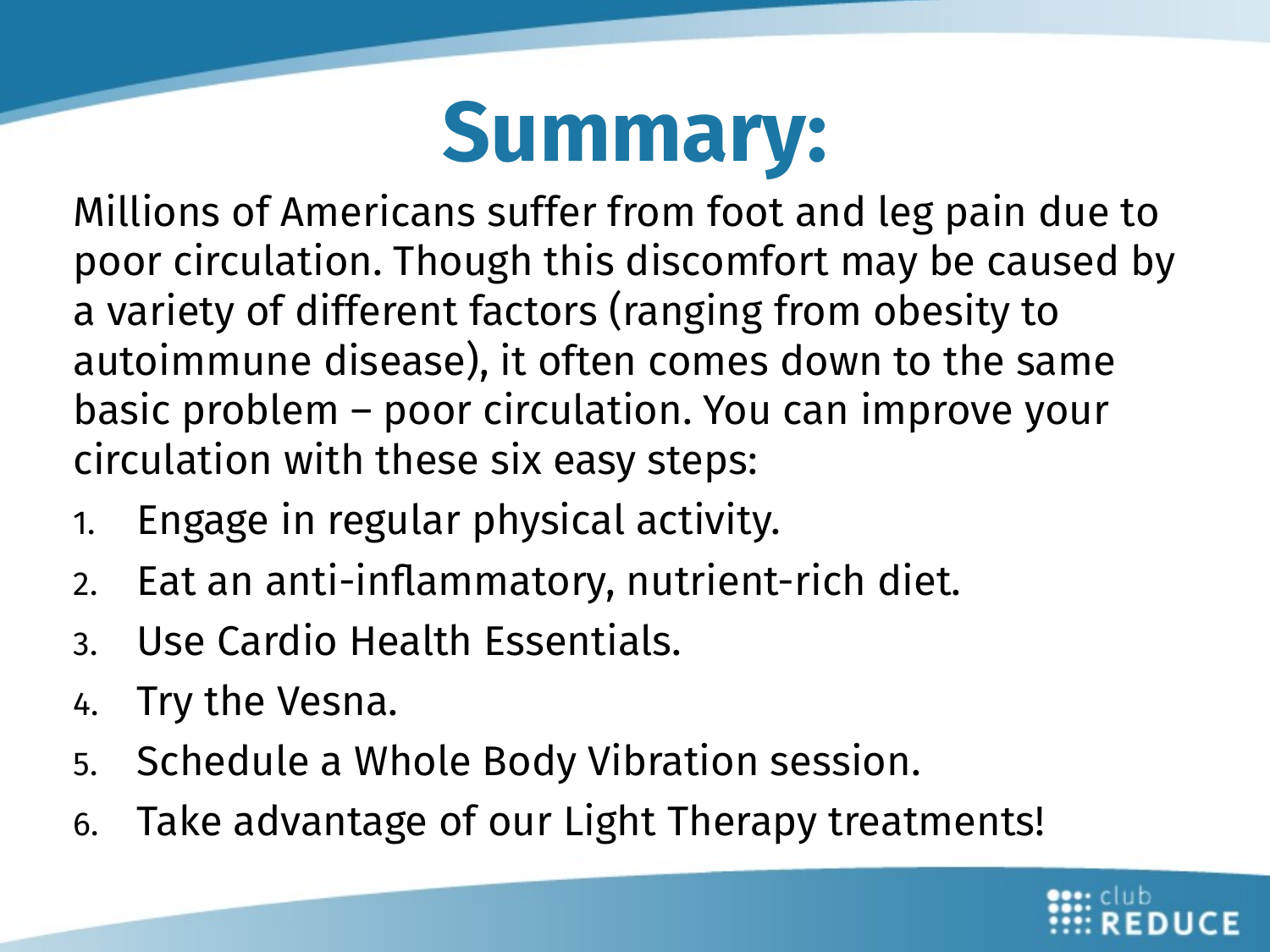

Summary:
Millions of Americans suffer from foot and leg pain due to poor circulation. Though this discomfort may be caused by a variety of different factors (ranging from obesity to autoimmune disease), it often comes down to the same basic problem – poor circulation. You can improve your circulation with these six easy steps:
Engage in regular physical activity.
Eat an anti-inflammatory, nutrient-rich diet.
Use Cardio Health Essentials.
Try the Vesna.
Schedule a Whole Body Vibration session.
Take advantage of our Light Therapy treatments!